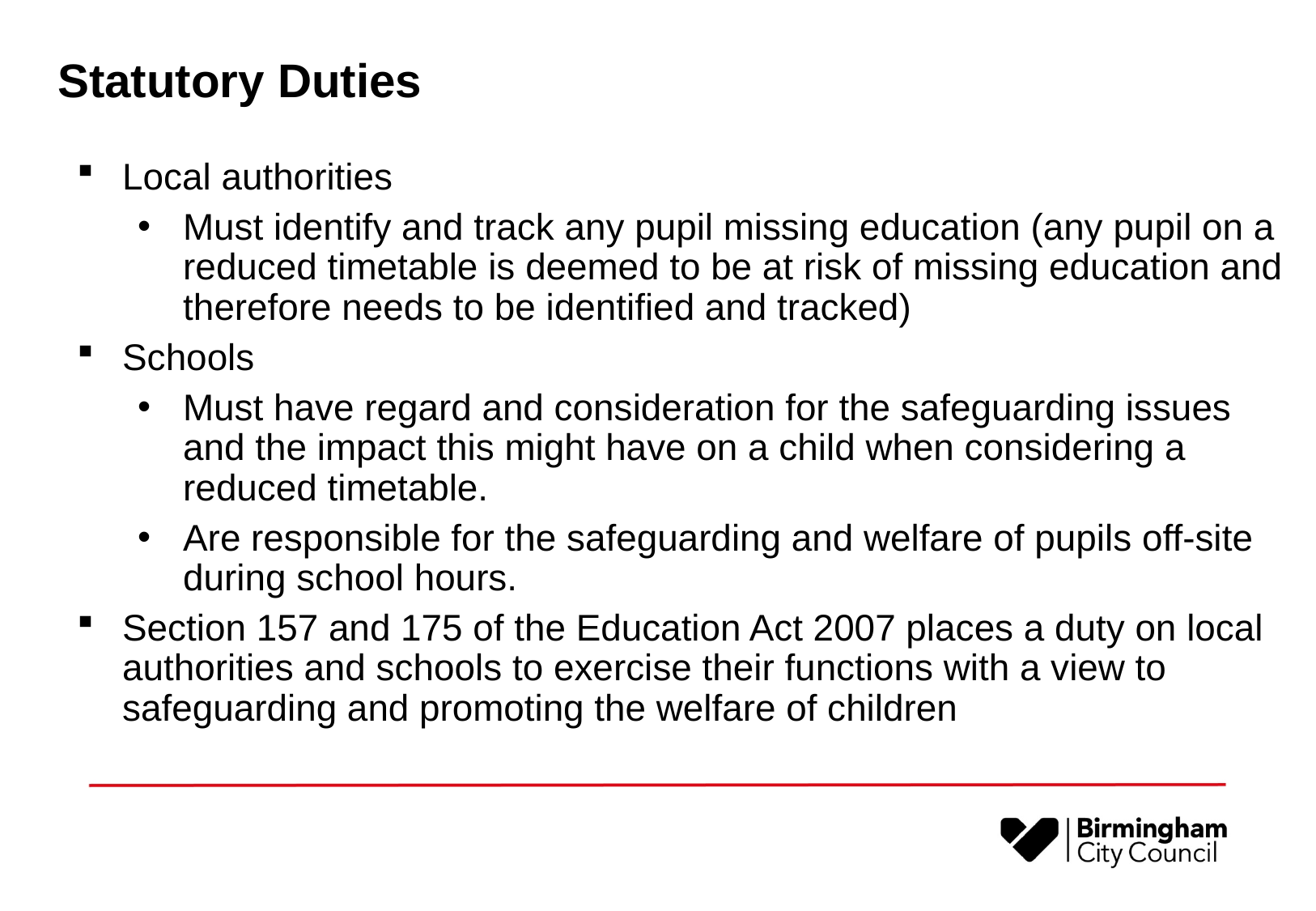

Statutory Duties
Local authorities
Must identify and track any pupil missing education (any pupil on a reduced timetable is deemed to be at risk of missing education and therefore needs to be identified and tracked)
Schools
Must have regard and consideration for the safeguarding issues and the impact this might have on a child when considering a reduced timetable.
Are responsible for the safeguarding and welfare of pupils off-site during school hours.
Section 157 and 175 of the Education Act 2007 places a duty on local authorities and schools to exercise their functions with a view to safeguarding and promoting the welfare of children